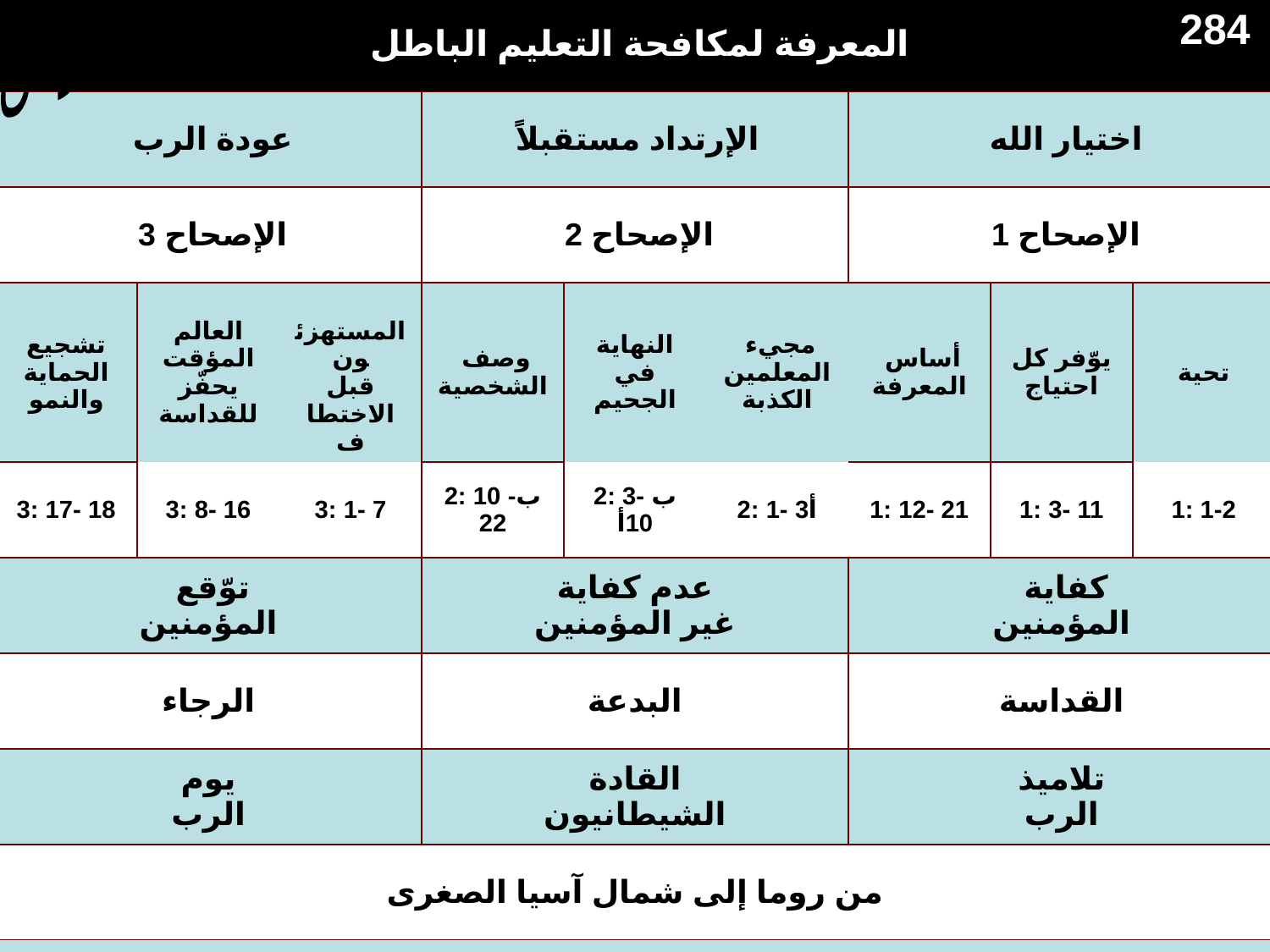

Book Chart
٢ بطرس

| المعرفة لمكافحة التعليم الباطل |  |  |  |  |  |  |  |  |
| --- | --- | --- | --- | --- | --- | --- | --- | --- |
| عودة الرب |  |  | الإرتداد مستقبلاً |  |  | اختيار الله |  |  |
| الإصحاح 3 |  |  | الإصحاح 2 |  |  | الإصحاح 1 |  |  |
| تشجيع الحماية والنمو | العالم المؤقت يحفّز للقداسة | المستهزئون قبل الاختطاف | وصف الشخصية | النهاية في الجحيم | مجيء المعلمين الكذبة | أساس المعرفة | يوّفر كل احتياج | تحية |
| 3: 17- 18 | 3: 8- 16 | 3: 1- 7 | 2: 10 ب-22 | 2: 3ب -10أ | 2: 1- 3أ | 1: 12- 21 | 1: 3- 11 | 1: 1-2 |
| توّقع المؤمنين |  |  | عدم كفاية غير المؤمنين |  |  | كفاية المؤمنين |  |  |
| الرجاء |  |  | البدعة |  |  | القداسة |  |  |
| يوم الرب |  |  | القادة الشيطانيون |  |  | تلاميذ الرب |  |  |
| من روما إلى شمال آسيا الصغرى |  |  |  |  |  |  |  |  |
| 64 ب. م |  |  |  |  |  |  |  |  |
284